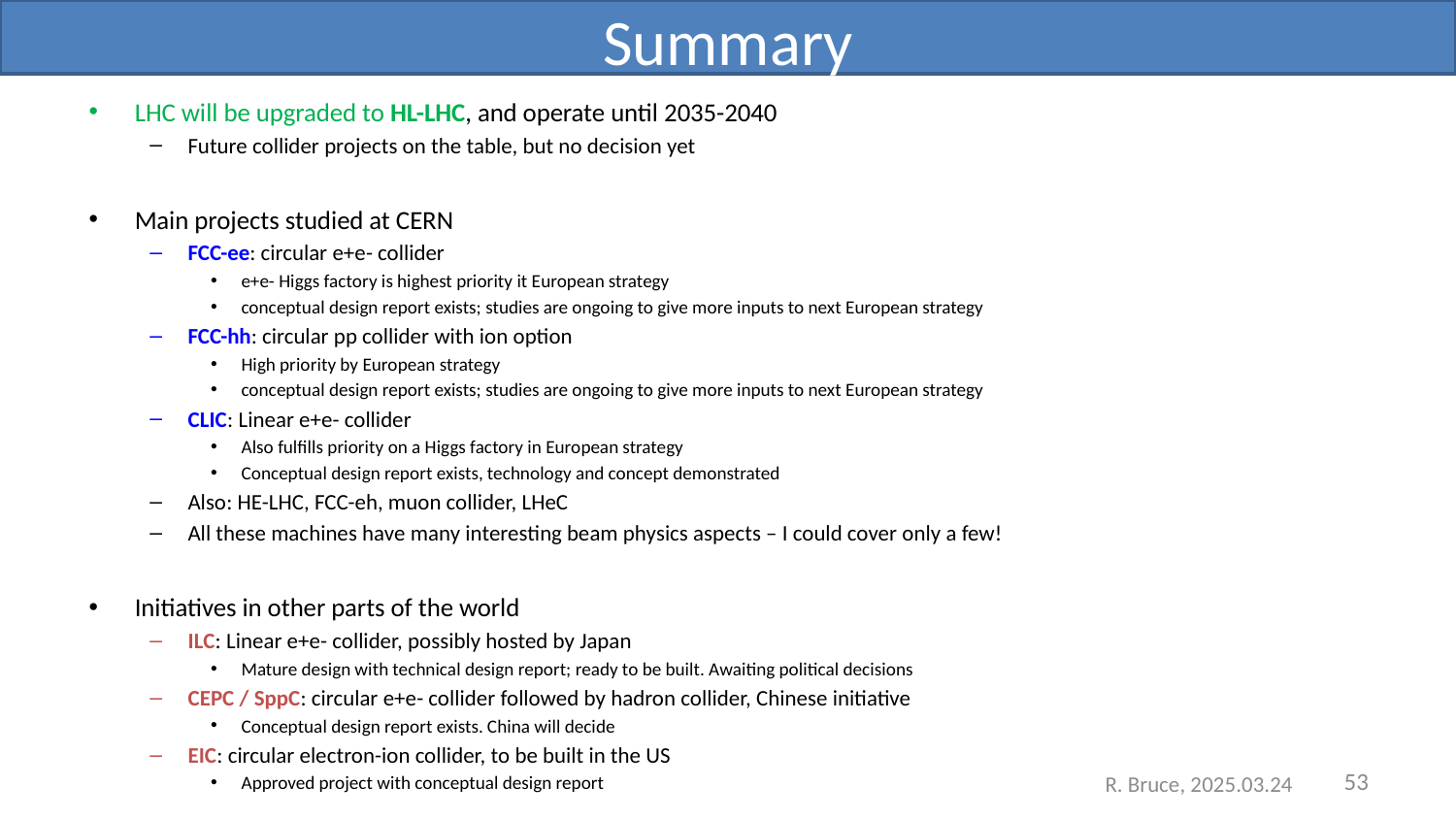

# Summary
LHC will be upgraded to HL-LHC, and operate until 2035-2040
Future collider projects on the table, but no decision yet

Main projects studied at CERN
FCC-ee: circular e+e- collider
e+e- Higgs factory is highest priority it European strategy
conceptual design report exists; studies are ongoing to give more inputs to next European strategy
FCC-hh: circular pp collider with ion option
High priority by European strategy
conceptual design report exists; studies are ongoing to give more inputs to next European strategy
CLIC: Linear e+e- collider
Also fulfills priority on a Higgs factory in European strategy
Conceptual design report exists, technology and concept demonstrated
Also: HE-LHC, FCC-eh, muon collider, LHeC
All these machines have many interesting beam physics aspects – I could cover only a few!

Initiatives in other parts of the world
ILC: Linear e+e- collider, possibly hosted by Japan
Mature design with technical design report; ready to be built. Awaiting political decisions
CEPC / SppC: circular e+e- collider followed by hadron collider, Chinese initiative
Conceptual design report exists. China will decide
EIC: circular electron-ion collider, to be built in the US
Approved project with conceptual design report

53
R. Bruce, 2025.03.24